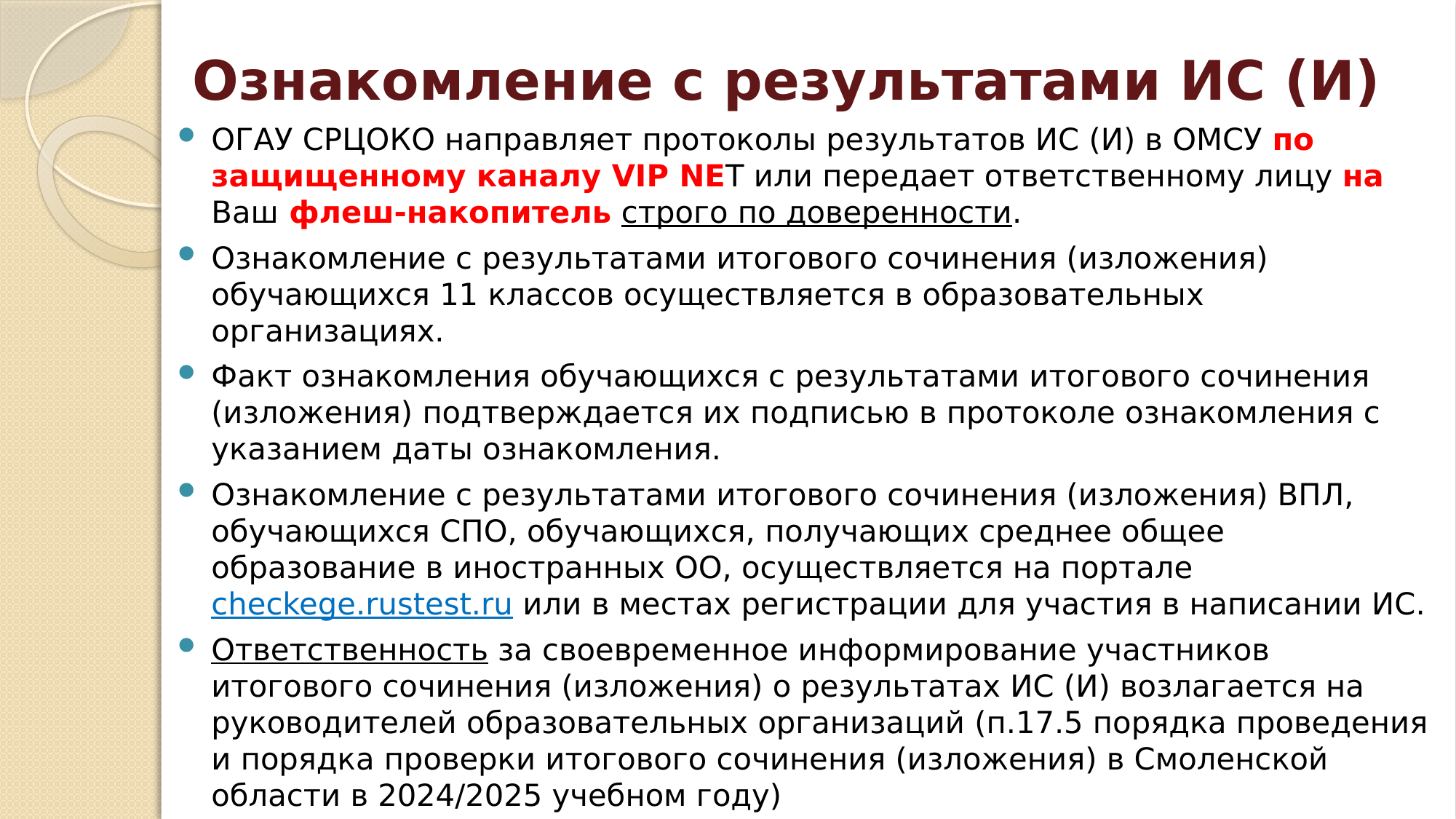

# Ознакомление с результатами ИС (И)
ОГАУ СРЦОКО направляет протоколы результатов ИС (И) в ОМСУ по защищенному каналу VIP NET или передает ответственному лицу на Ваш флеш-накопитель строго по доверенности.
Ознакомление с результатами итогового сочинения (изложения) обучающихся 11 классов осуществляется в образовательных организациях.
Факт ознакомления обучающихся с результатами итогового сочинения (изложения) подтверждается их подписью в протоколе ознакомления с указанием даты ознакомления.
Ознакомление с результатами итогового сочинения (изложения) ВПЛ, обучающихся СПО, обучающихся, получающих среднее общее образование в иностранных ОО, осуществляется на портале checkege.rustest.ru или в местах регистрации для участия в написании ИС.
Ответственность за своевременное информирование участников итогового сочинения (изложения) о результатах ИС (И) возлагается на руководителей образовательных организаций (п.17.5 порядка проведения и порядка проверки итогового сочинения (изложения) в Смоленской области в 2024/2025 учебном году)